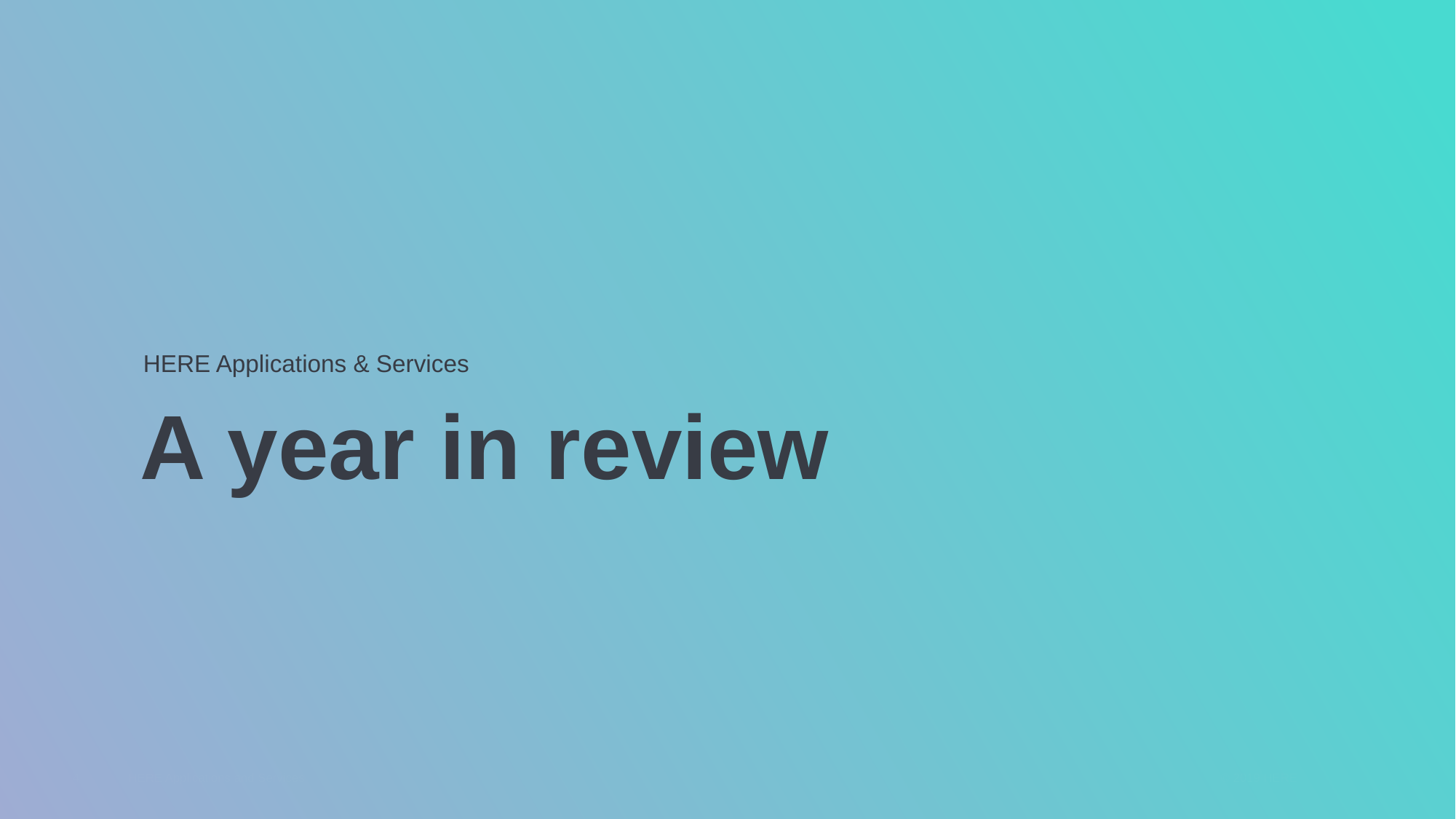

HERE Applications & Services
# A year in review
4
HERE Applications and Services
© 2019 HERE